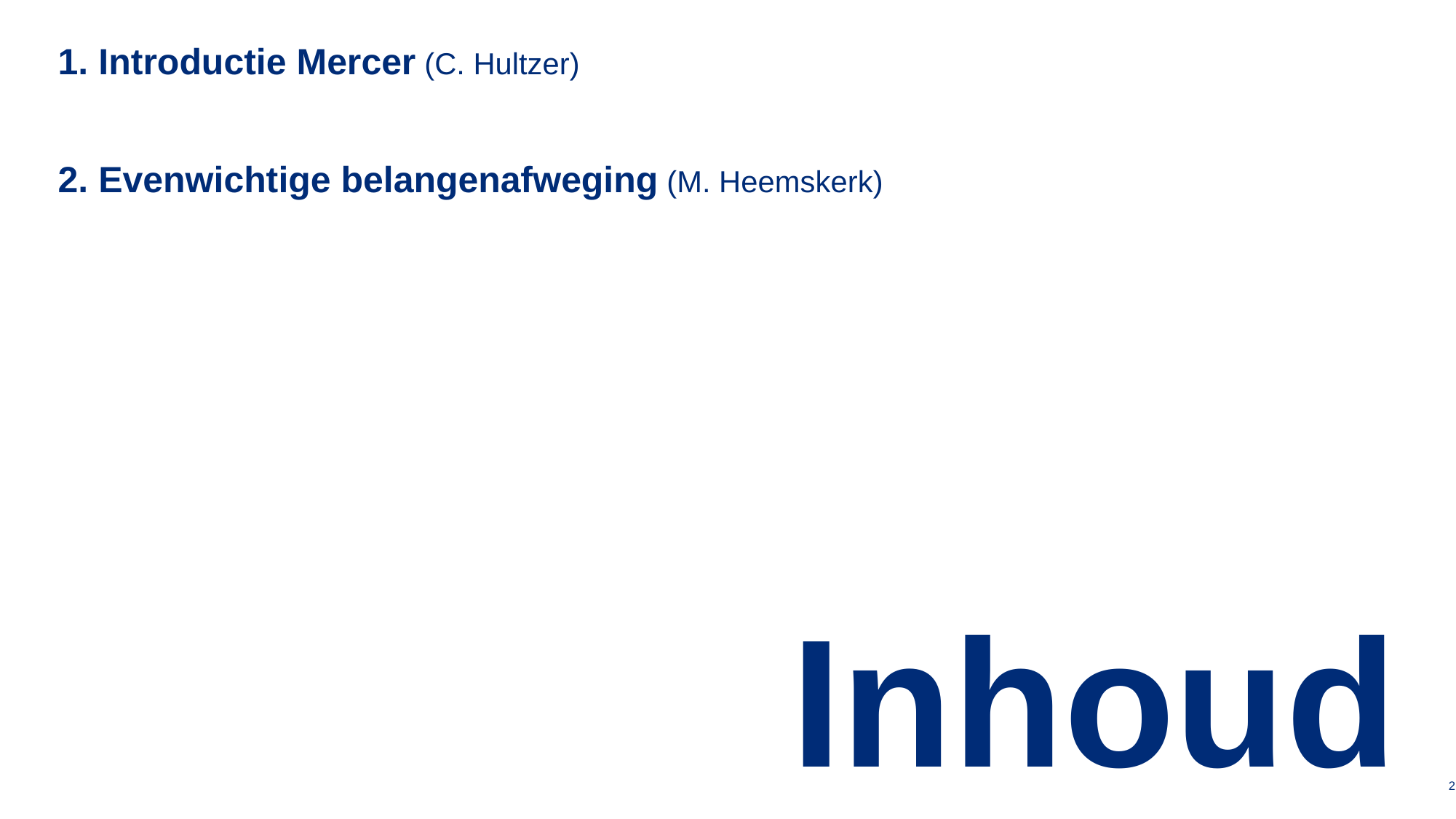

Introductie Mercer (C. Hultzer)

 Evenwichtige belangenafweging (M. Heemskerk)

Inhoud
2